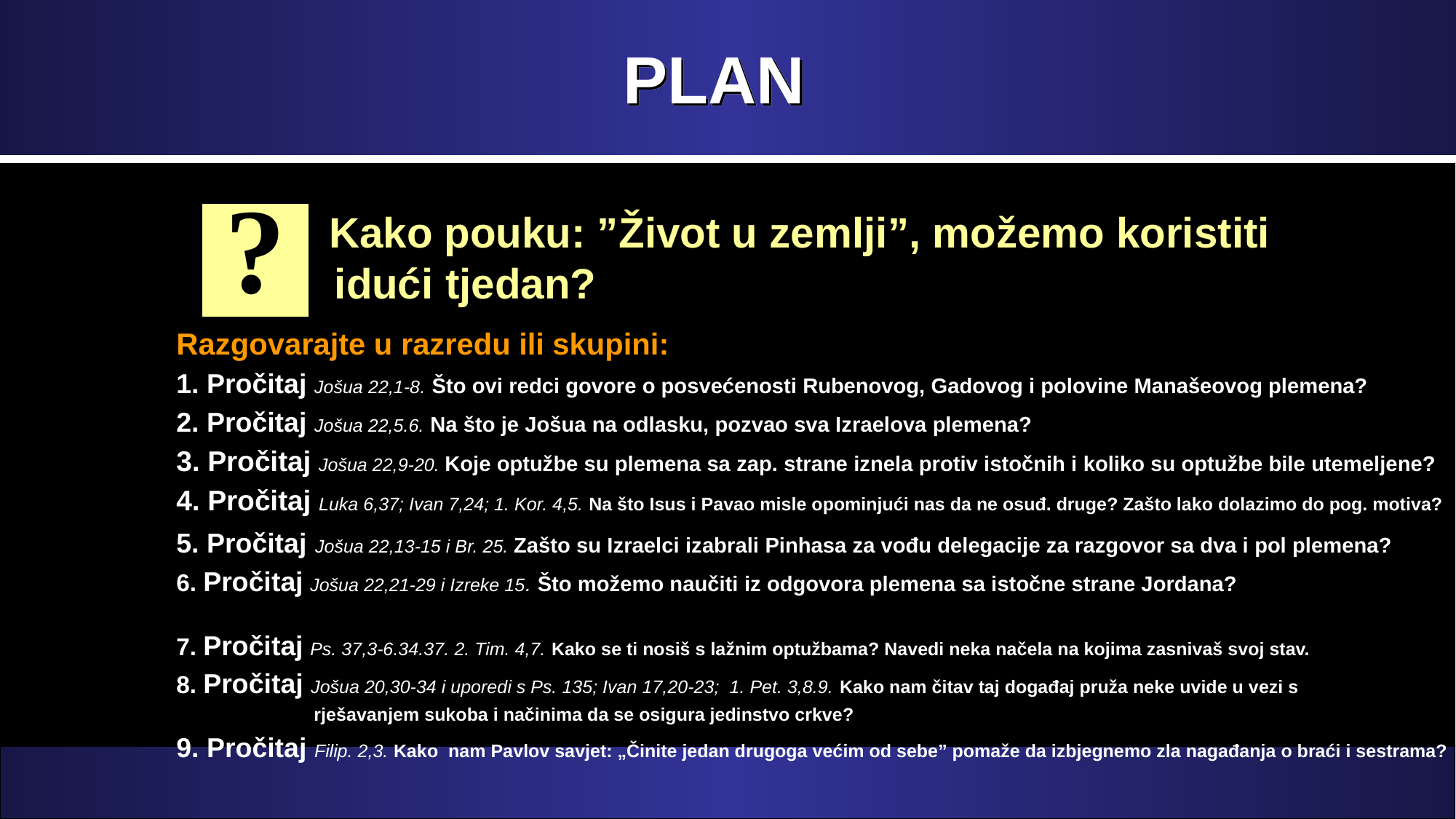

# PLAN
?
   Kako pouku: ”Život u zemlji”, možemo koristiti idući tjedan?
Razgovarajte u razredu ili skupini:
1. Pročitaj Jošua 22,1-8. Što ovi redci govore o posvećenosti Rubenovog, Gadovog i polovine Manašeovog plemena?
2. Pročitaj Jošua 22,5.6. Na što je Jošua na odlasku, pozvao sva Izraelova plemena?
3. Pročitaj Jošua 22,9-20. Koje optužbe su plemena sa zap. strane iznela protiv istočnih i koliko su optužbe bile utemeljene?
4. Pročitaj Luka 6,37; Ivan 7,24; 1. Kor. 4,5. Na što Isus i Pavao misle opominjući nas da ne osuđ. druge? Zašto lako dolazimo do pog. motiva?
5. Pročitaj Jošua 22,13-15 i Br. 25. Zašto su Izraelci izabrali Pinhasa za vođu delegacije za razgovor sa dva i pol plemena?
6. Pročitaj Jošua 22,21-29 i Izreke 15. Što možemo naučiti iz odgovora plemena sa istočne strane Jordana?
7. Pročitaj Ps. 37,3-6.34.37. 2. Tim. 4,7. Kako se ti nosiš s lažnim optužbama? Navedi neka načela na kojima zasnivaš svoj stav.
8. Pročitaj Jošua 20,30-34 i uporedi s Ps. 135; Ivan 17,20-23;  1. Pet. 3,8.9. Kako nam čitav taj događaj pruža neke uvide u vezi s
                           rješavanjem sukoba i načinima da se osigura jedinstvo crkve?
9. Pročitaj Filip. 2,3. Kako  nam Pavlov savjet: „Činite jedan drugoga većim od sebe” pomaže da izbjegnemo zla nagađanja o braći i sestrama?